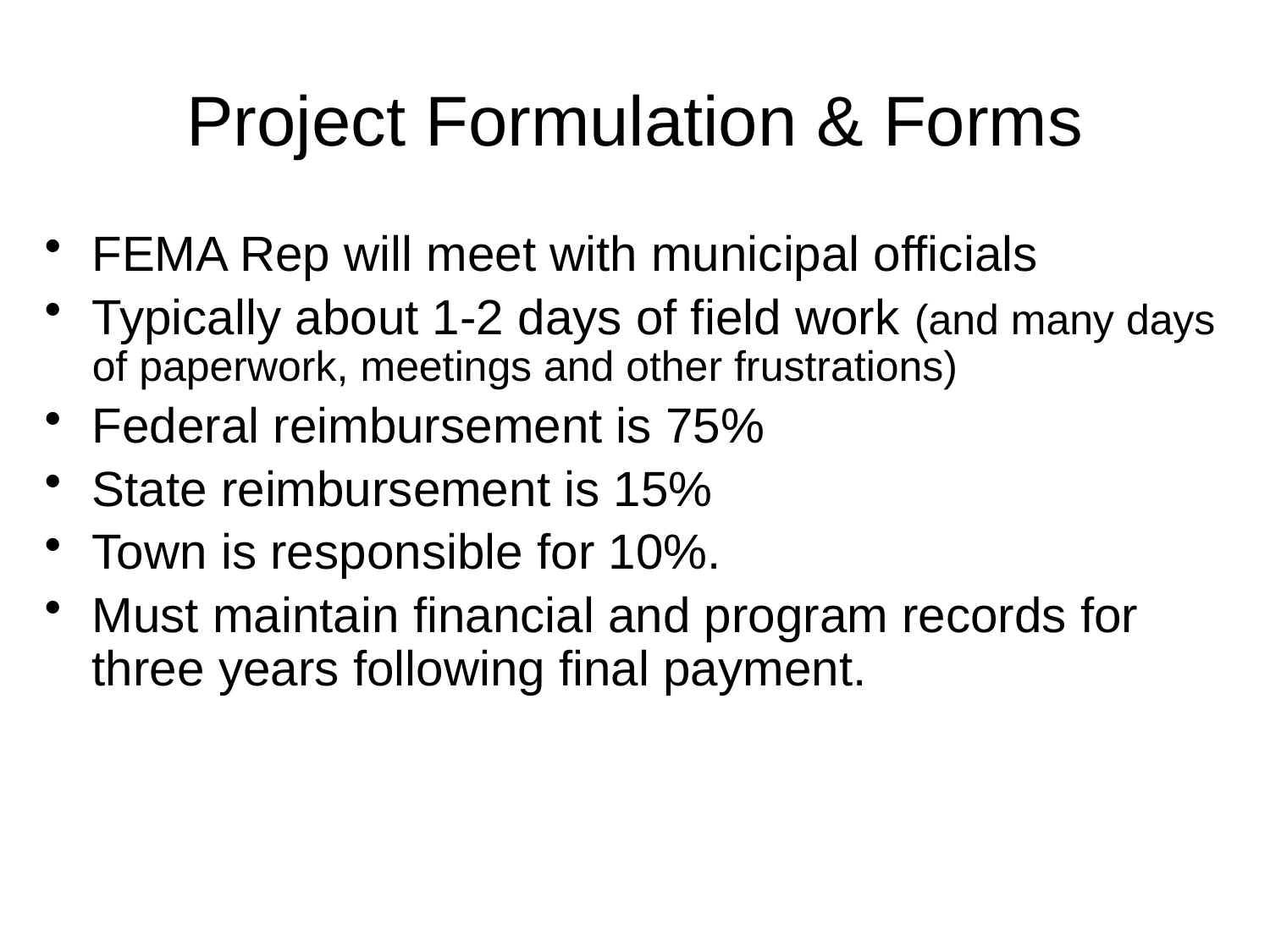

# Project Formulation & Forms
FEMA Rep will meet with municipal officials
Typically about 1-2 days of field work (and many days of paperwork, meetings and other frustrations)
Federal reimbursement is 75%
State reimbursement is 15%
Town is responsible for 10%.
Must maintain financial and program records for three years following final payment.